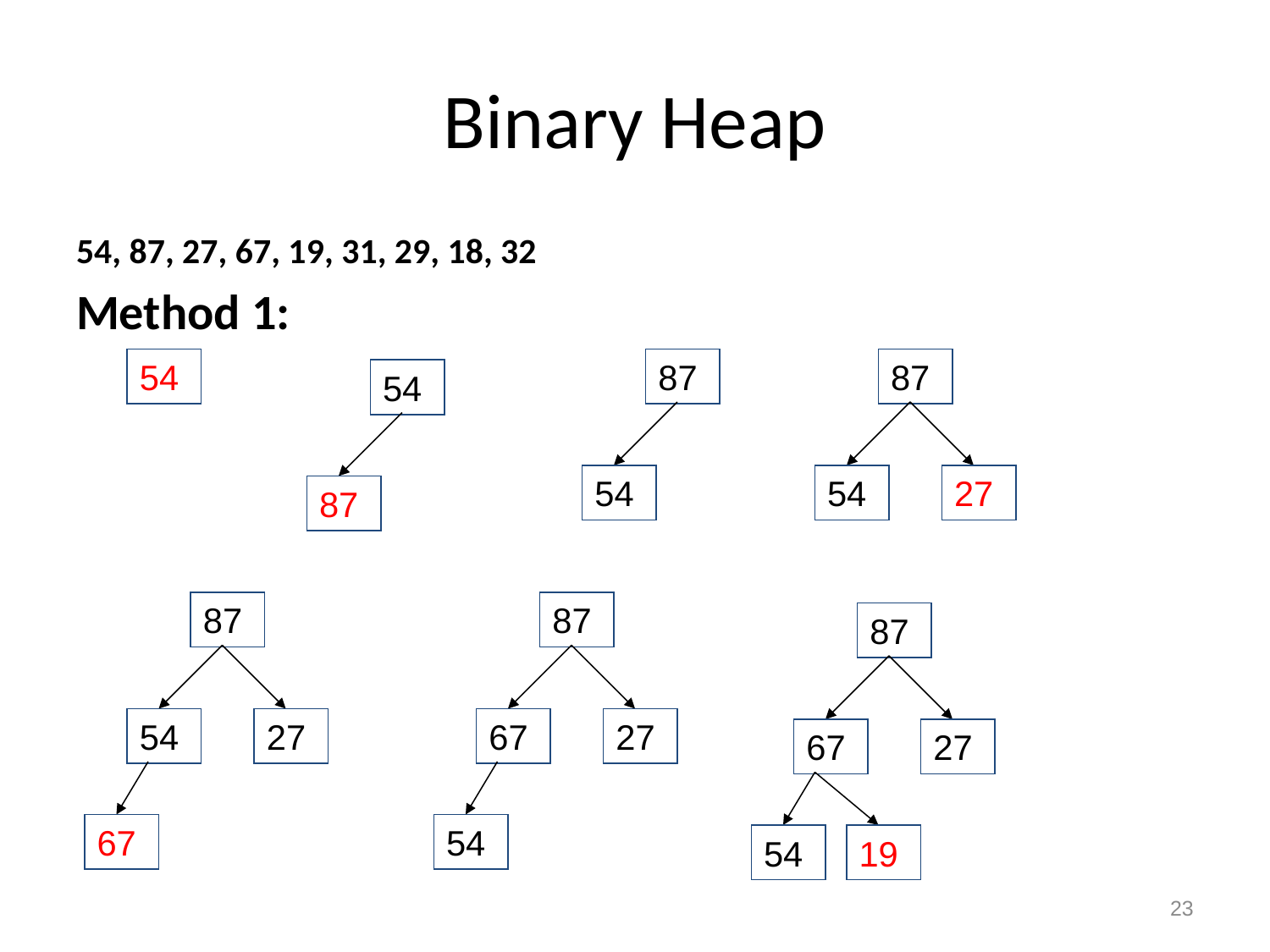

# Binary Heap
54, 87, 27, 67, 19, 31, 29, 18, 32
Method 1:
54
87

54
87

54

27
54

87
87

54

27

67
87

67

27

54
87

67

27

54

19
23